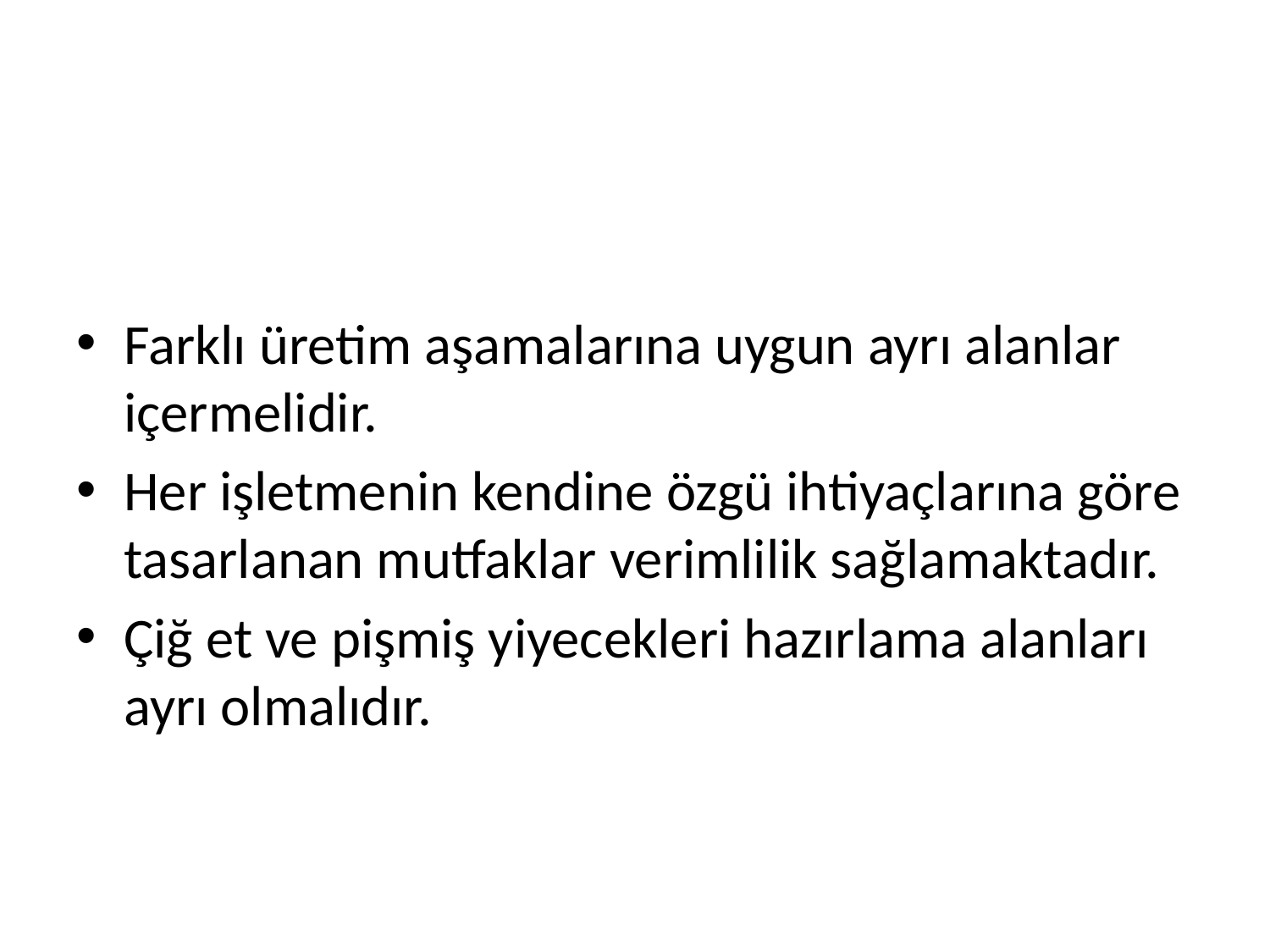

#

Farklı üretim aşamalarına uygun ayrı alanlar içermelidir.
Her işletmenin kendine özgü ihtiyaçlarına göre tasarlanan mutfaklar verimlilik sağlamaktadır.
Çiğ et ve pişmiş yiyecekleri hazırlama alanları ayrı olmalıdır.